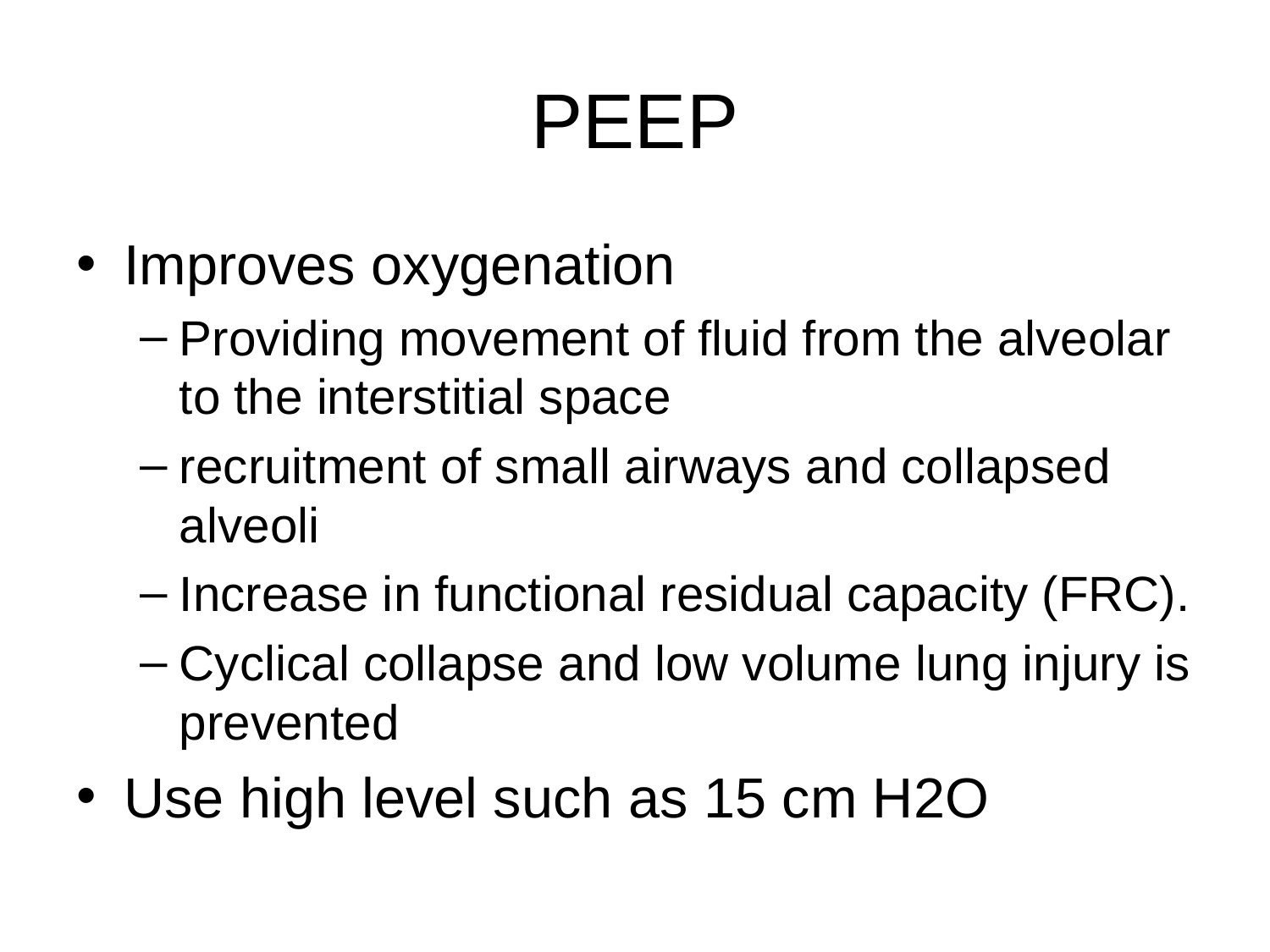

# PEEP
Improves oxygenation
Providing movement of fluid from the alveolar to the interstitial space
recruitment of small airways and collapsed alveoli
Increase in functional residual capacity (FRC).
Cyclical collapse and low volume lung injury is prevented
Use high level such as 15 cm H2O